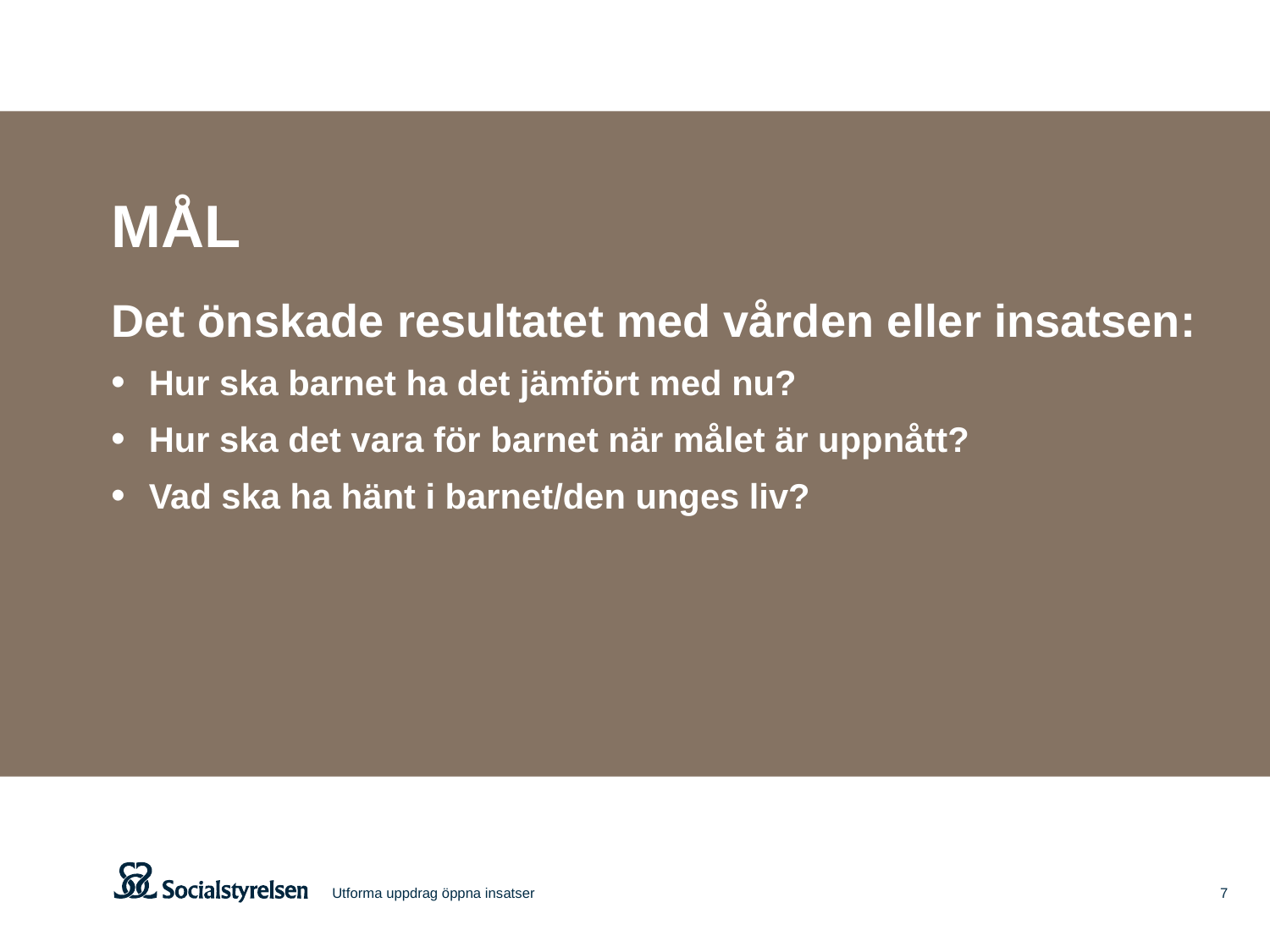

MÅL
Det önskade resultatet med vården eller insatsen:
Hur ska barnet ha det jämfört med nu?
Hur ska det vara för barnet när målet är uppnått?
Vad ska ha hänt i barnet/den unges liv?

Utforma uppdrag öppna insatser
7